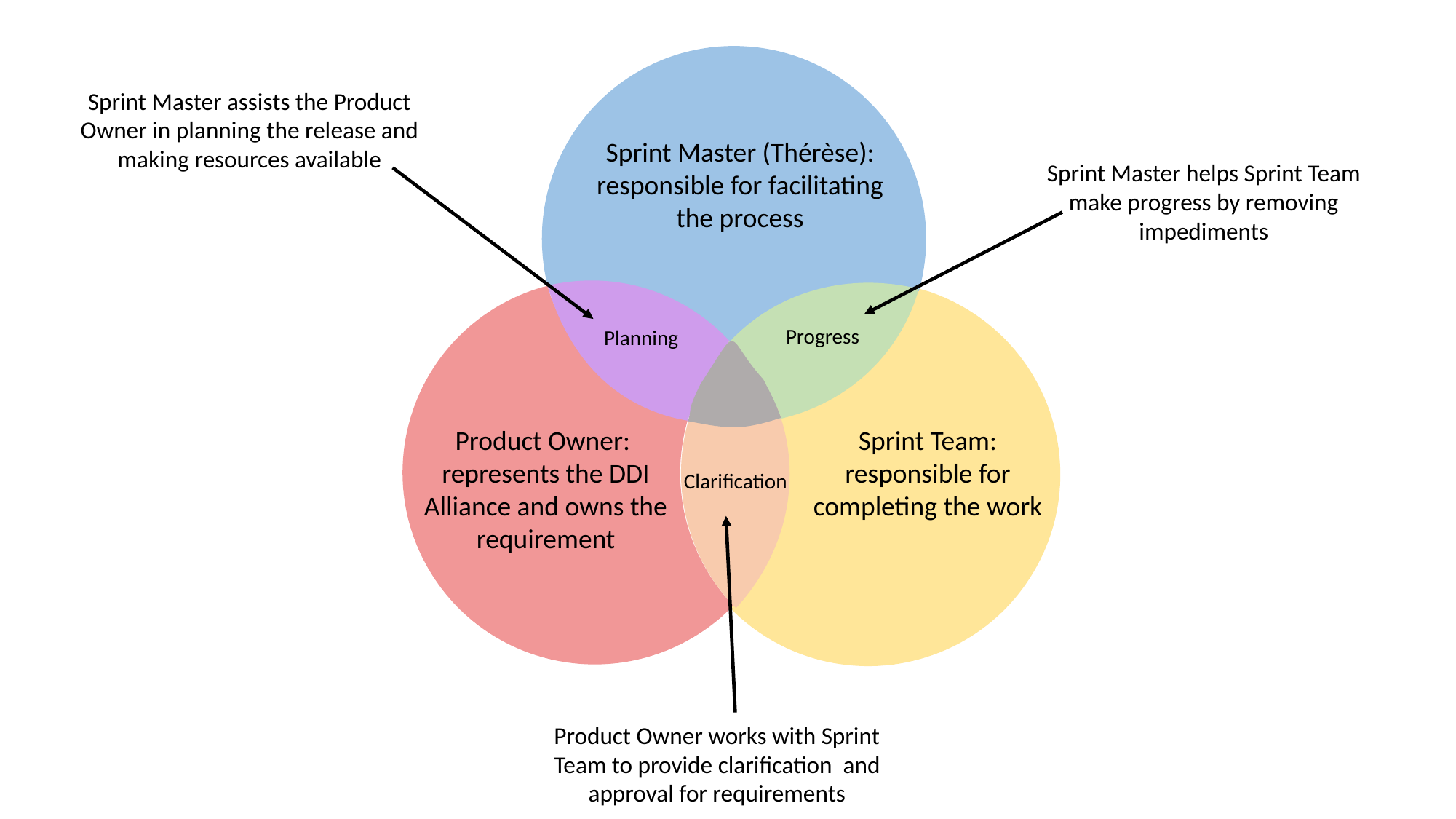

Sprint Master assists the Product Owner in planning the release and making resources available
Sprint Master (Thérèse):
responsible for facilitating the process
Sprint Master helps Sprint Team make progress by removing impediments

Progress
Planning

Product Owner:
represents the DDI Alliance and owns the requirement

Sprint Team: responsible for completing the work
Clarification
Product Owner works with Sprint Team to provide clarification  and approval for requirements